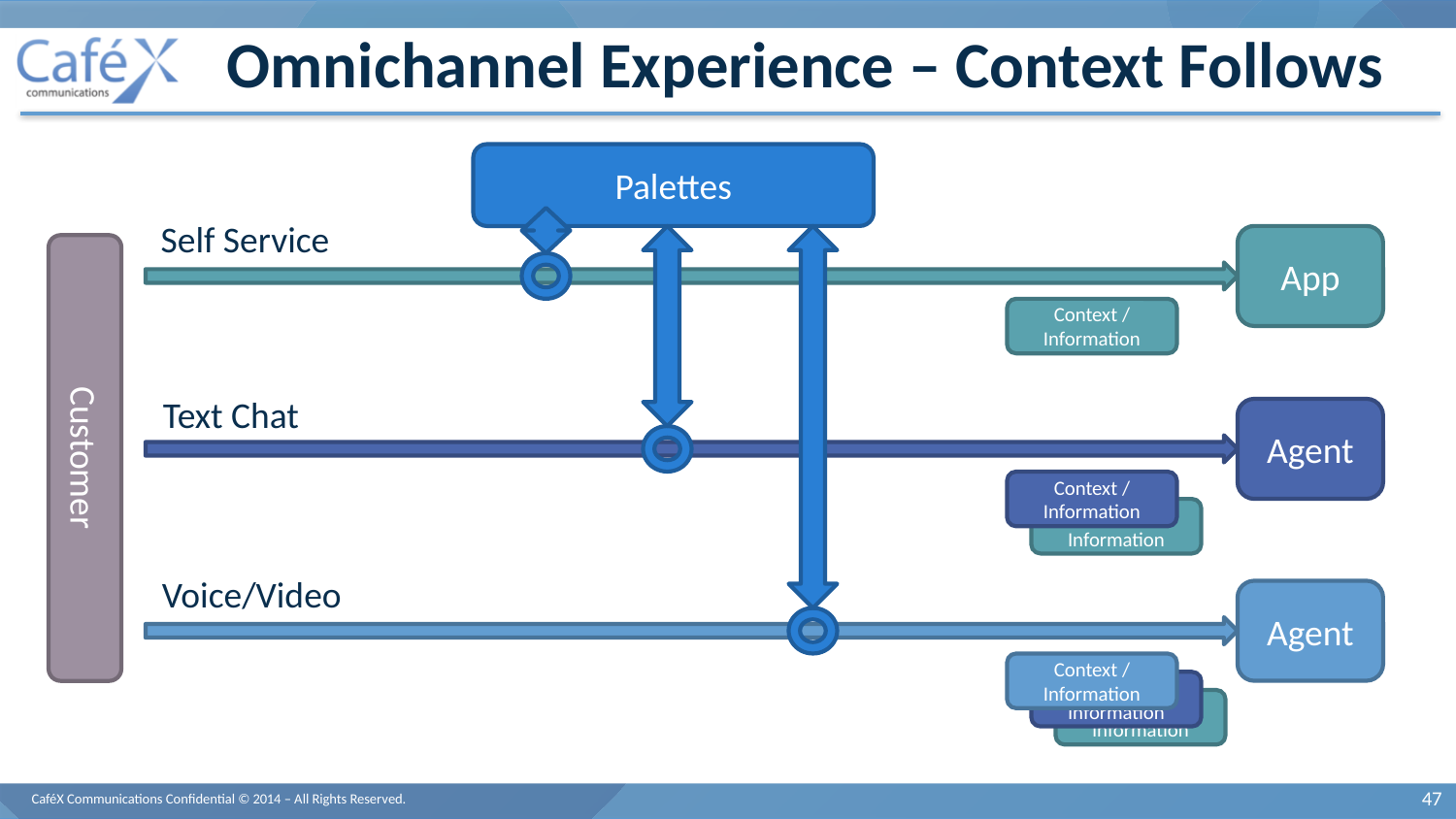

# Omnichannel Experience – Context Follows
Palettes

Self Service
App

Context / Information

Text Chat
Agent

Context / Information
Customer

Context / Information
Voice/Video

Context / Information
Agent

Context / Information
Context / Information
CaféX Communications Confidential © 2014 – All Rights Reserved.
47